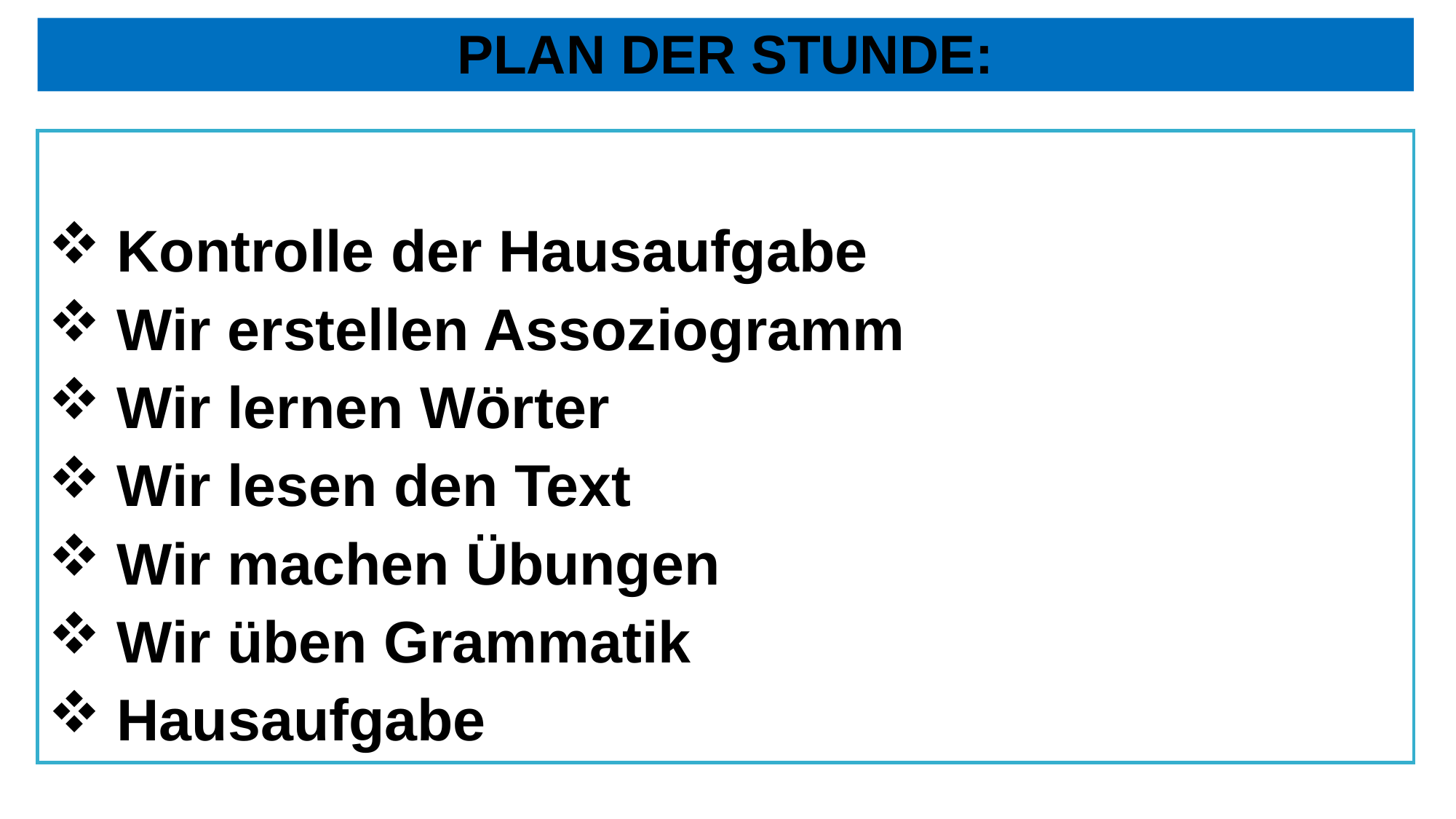

# PLAN DER STUNDE:

 Kontrolle der Hausaufgabe
 Wir erstellen Assoziogramm
 Wir lernen Wörter
 Wir lesen den Text
 Wir machen Übungen
 Wir üben Grammatik
 Hausaufgabe